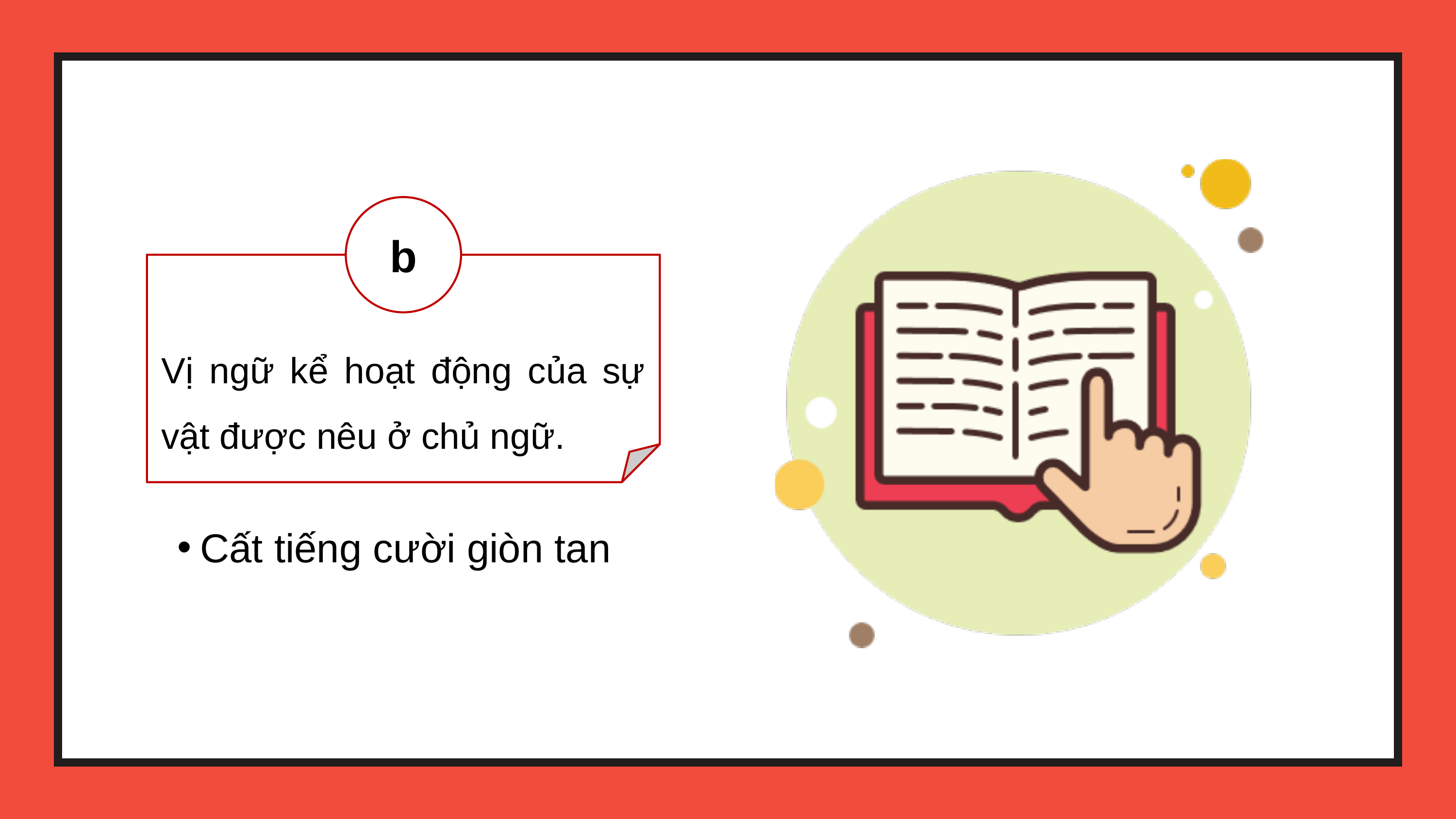

b
Vị ngữ kể hoạt động của sự vật được nêu ở chủ ngữ.
Cất tiếng cười giòn tan